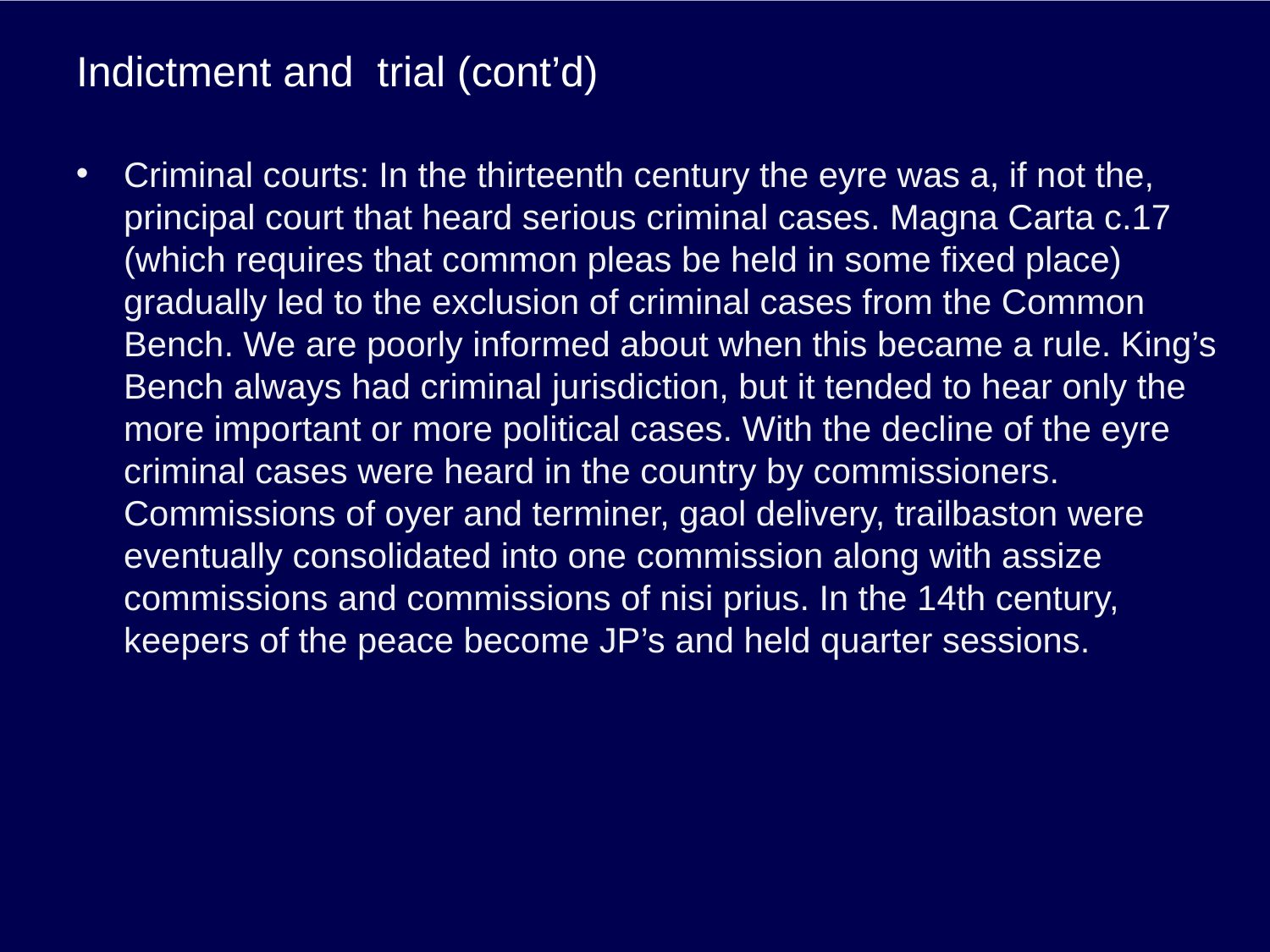

# Indictment and  trial (cont’d)
Criminal courts: In the thirteenth century the eyre was a, if not the, principal court that heard serious criminal cases. Magna Carta c.17 (which requires that common pleas be held in some fixed place) gradually led to the exclusion of criminal cases from the Common Bench. We are poorly informed about when this became a rule. King’s Bench always had criminal jurisdiction, but it tended to hear only the more important or more political cases. With the decline of the eyre criminal cases were heard in the country by commissioners. Commissions of oyer and terminer, gaol delivery, trailbaston were eventually consolidated into one commission along with assize commissions and commissions of nisi prius. In the 14th century, keepers of the peace become JP’s and held quarter sessions.